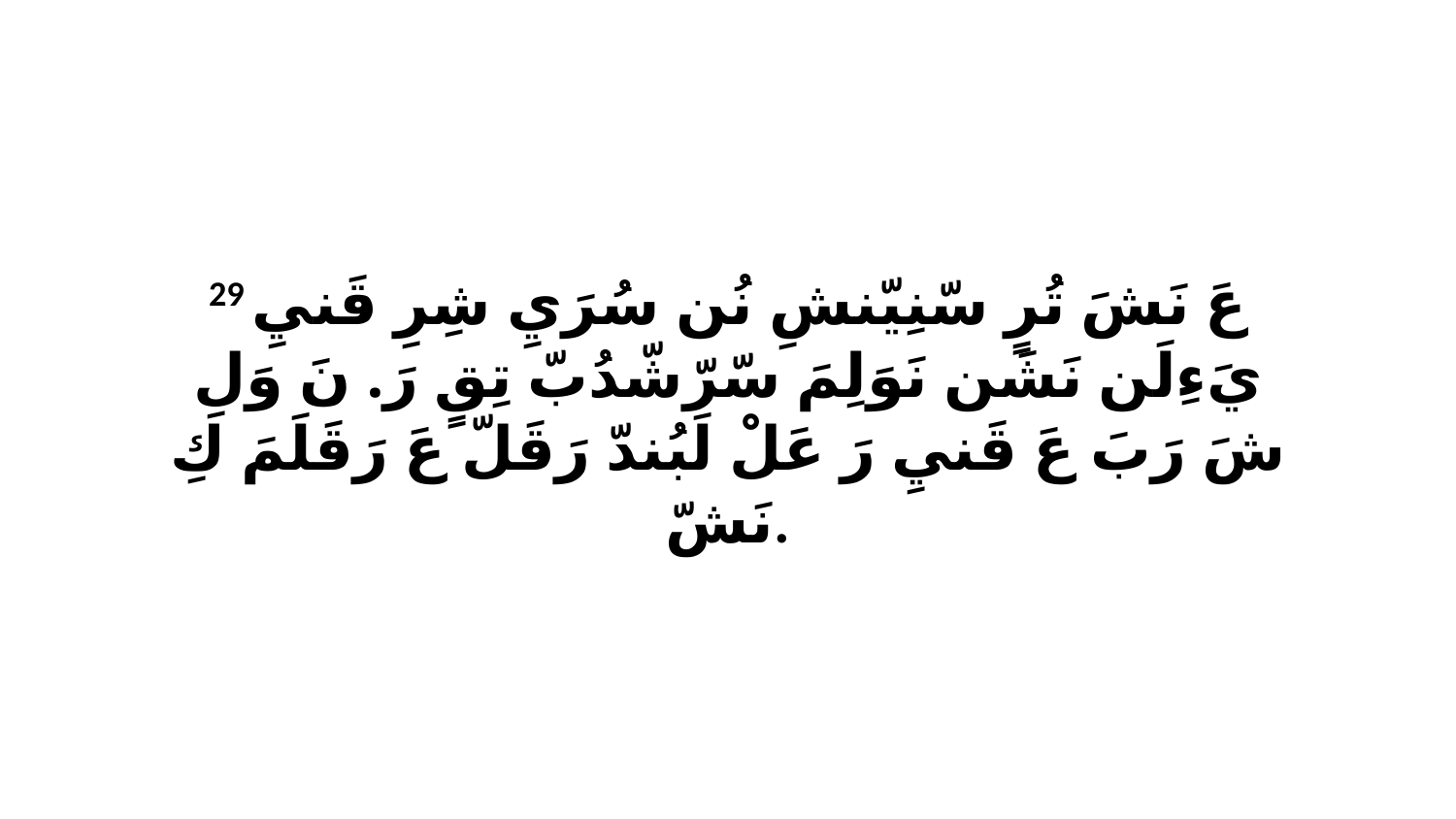

29 عَ نَشَ تُرٍ سّنِيّنشِ نُن سُرَيِ شِرِ قَنيِ يَءِلَن نَشَن نَوَلِمَ سّرّشّدُبّ تِقٍ رَ. نَ وَلِ شَ رَبَ عَ قَنيِ رَ عَلْ لَبُندّ رَقَلّ عَ رَقَلَمَ كِ نَشّ.